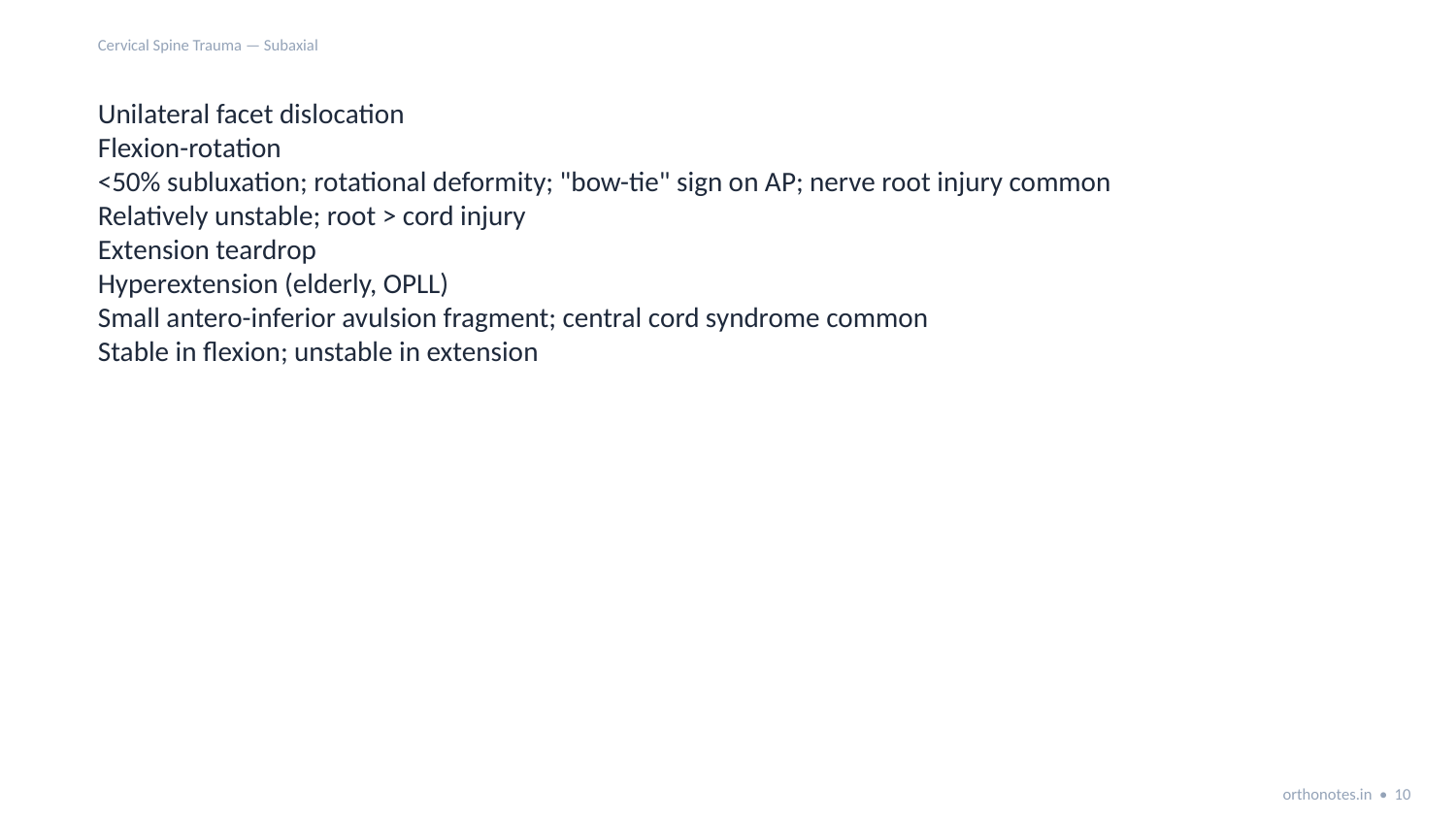

Cervical Spine Trauma — Subaxial
Unilateral facet dislocation
Flexion-rotation
<50% subluxation; rotational deformity; "bow-tie" sign on AP; nerve root injury common
Relatively unstable; root > cord injury
Extension teardrop
Hyperextension (elderly, OPLL)
Small antero-inferior avulsion fragment; central cord syndrome common
Stable in flexion; unstable in extension
orthonotes.in  •  10